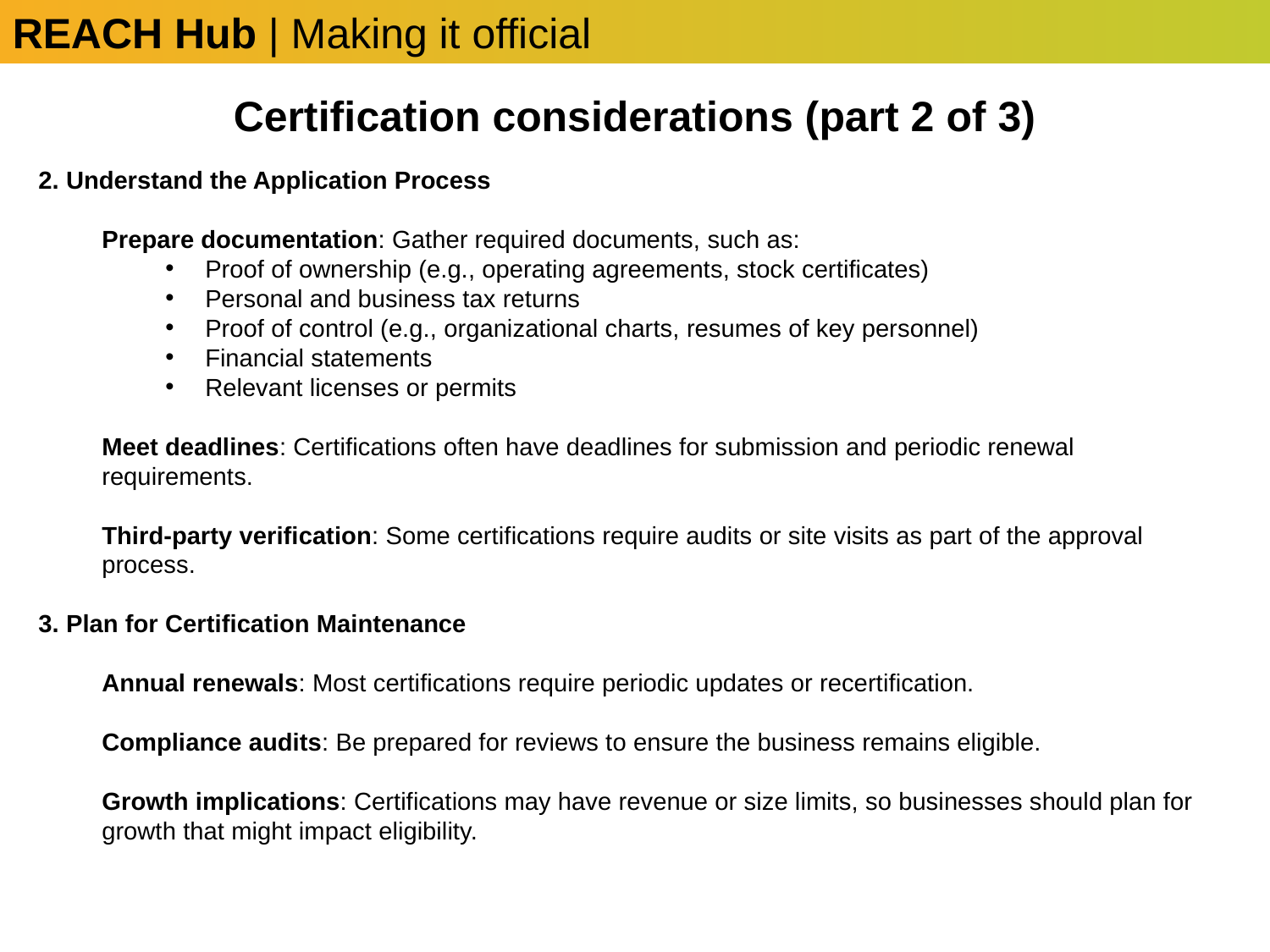

REACH Hub | Making it official
Certification considerations (part 2 of 3)
2. Understand the Application Process

Prepare documentation: Gather required documents, such as:
Proof of ownership (e.g., operating agreements, stock certificates)
Personal and business tax returns
Proof of control (e.g., organizational charts, resumes of key personnel)
Financial statements
Relevant licenses or permits

Meet deadlines: Certifications often have deadlines for submission and periodic renewal requirements.

Third-party verification: Some certifications require audits or site visits as part of the approval process.

3. Plan for Certification Maintenance

Annual renewals: Most certifications require periodic updates or recertification.

Compliance audits: Be prepared for reviews to ensure the business remains eligible.

Growth implications: Certifications may have revenue or size limits, so businesses should plan for growth that might impact eligibility.